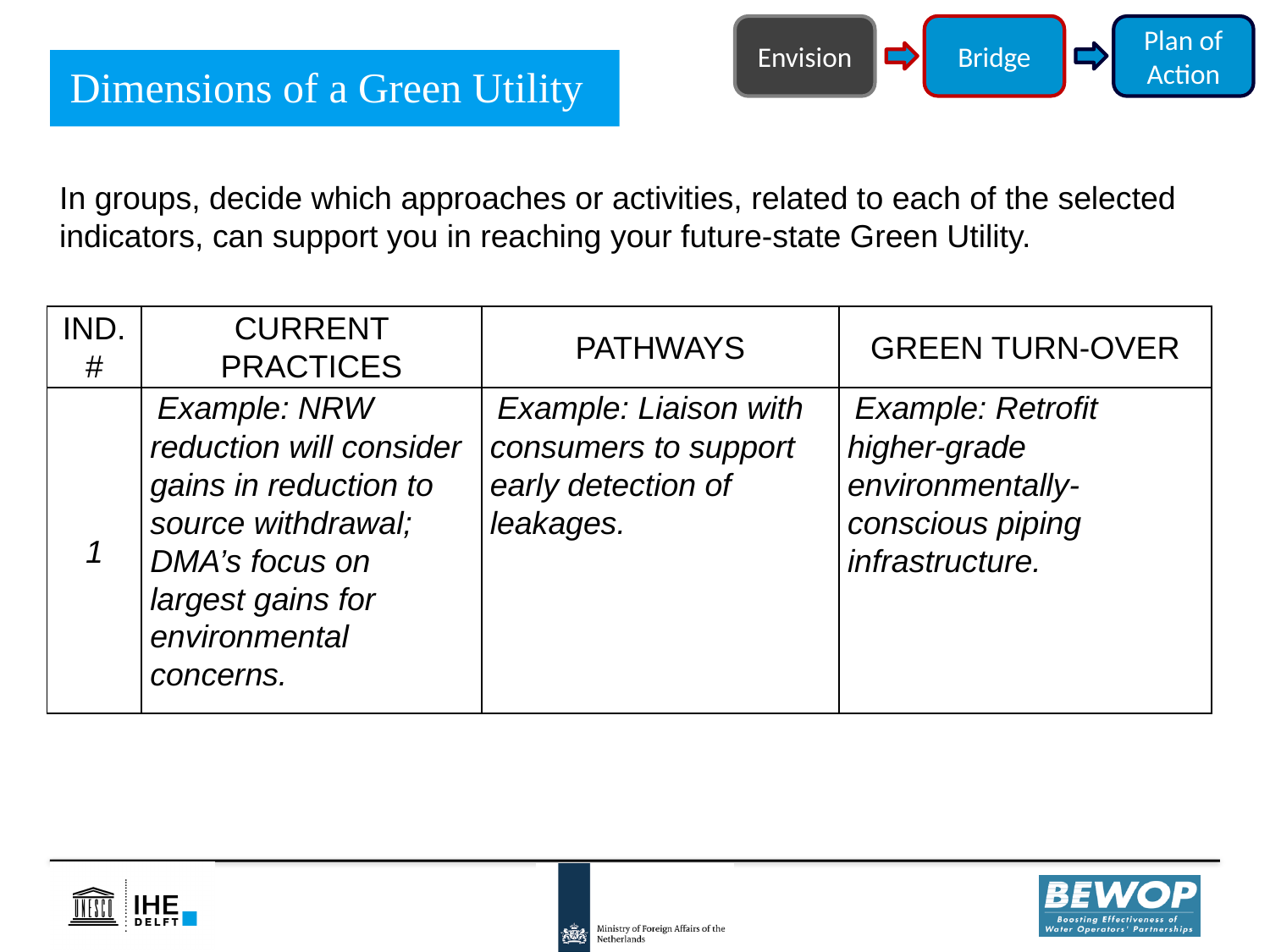

Bridge
Envision
Plan of Action

Dimensions of a Green Utility
In groups, decide which approaches or activities, related to each of the selected indicators, can support you in reaching your future-state Green Utility.
| IND. # | CURRENT PRACTICES | PATHWAYS | GREEN TURN-OVER |
| --- | --- | --- | --- |
| 1 | Example: NRW reduction will consider gains in reduction to source withdrawal; DMA’s focus on largest gains for environmental concerns. | Example: Liaison with consumers to support early detection of leakages. | Example: Retrofit higher-grade environmentally-conscious piping infrastructure. |